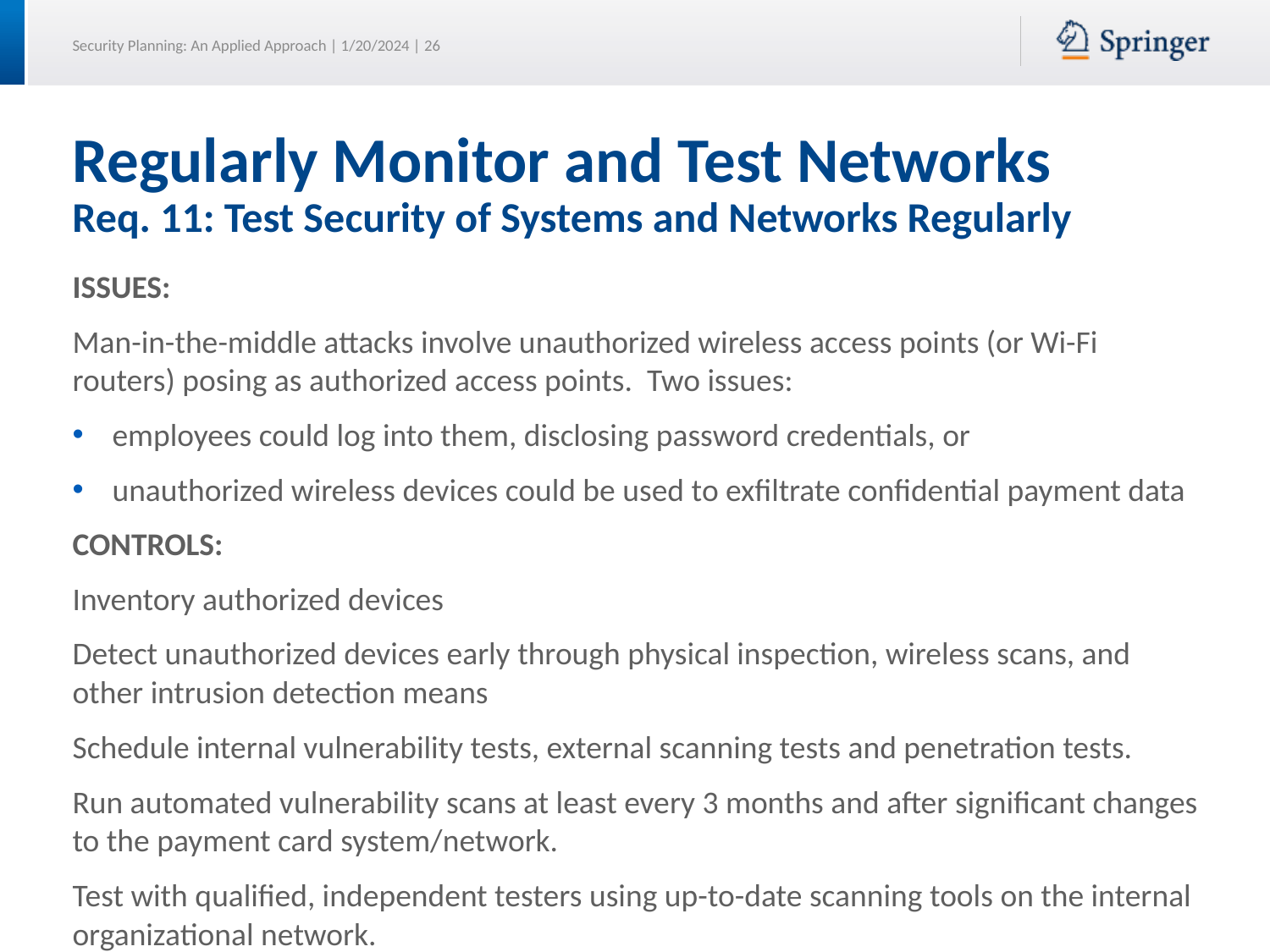

# Regularly Monitor and Test Networks Req. 11: Test Security of Systems and Networks Regularly
ISSUES:
Man-in-the-middle attacks involve unauthorized wireless access points (or Wi-Fi routers) posing as authorized access points.  Two issues:
employees could log into them, disclosing password credentials, or
unauthorized wireless devices could be used to exfiltrate confidential payment data
CONTROLS:
Inventory authorized devices
Detect unauthorized devices early through physical inspection, wireless scans, and other intrusion detection means
Schedule internal vulnerability tests, external scanning tests and penetration tests.
Run automated vulnerability scans at least every 3 months and after significant changes to the payment card system/network.
Test with qualified, independent testers using up-to-date scanning tools on the internal organizational network.
Address defects in a time frame commensurate with the defect’s risk
Perform external scanning tests every 3 months by a PCI Approved Scanning Vendor (according to the organization’s configuration and capabilities)
Perform penetration tests annually or after a significant change, by an independent, qualified tester.  They attempt to penetrate the card data environment and specialized servers, and are tested internally, externally, and from other network zones of the organization.  They also extensively test the network, systems and applications software.
Other requirements exist for service providers and multi-tenant service providers (e.g., cloud)